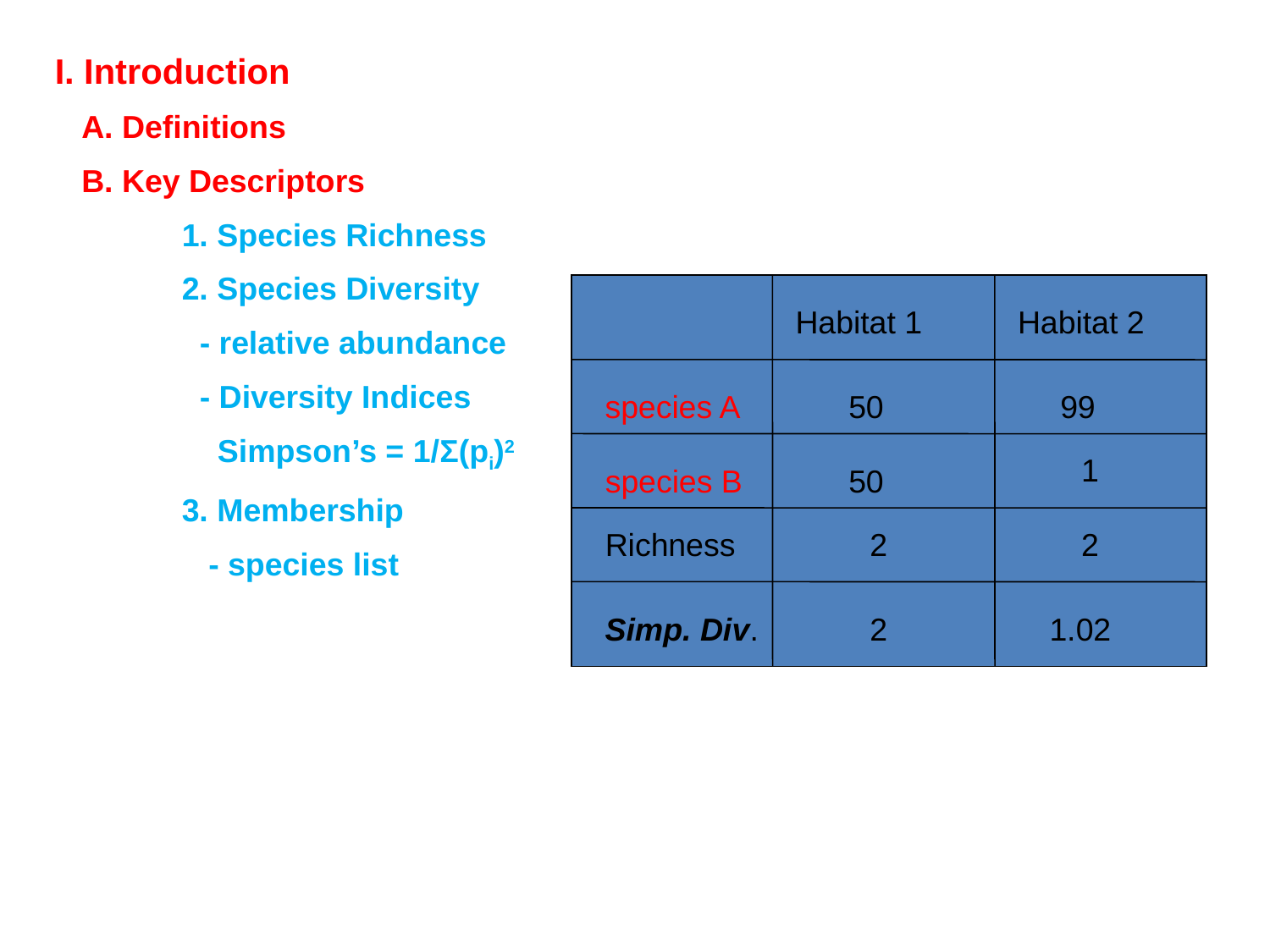

I. Introduction
   A. Definitions
   B. Key Descriptors
	1. Species Richness
	2. Species Diversity
	  - relative abundance
	  - Diversity Indices
	    Simpson’s = 1/Σ(pi)2
	3. Membership
	   - species list

Habitat 1
Habitat 2

species A

1
species B
50

Richness
2
2

Simp. Div.
2
1.02
50
99